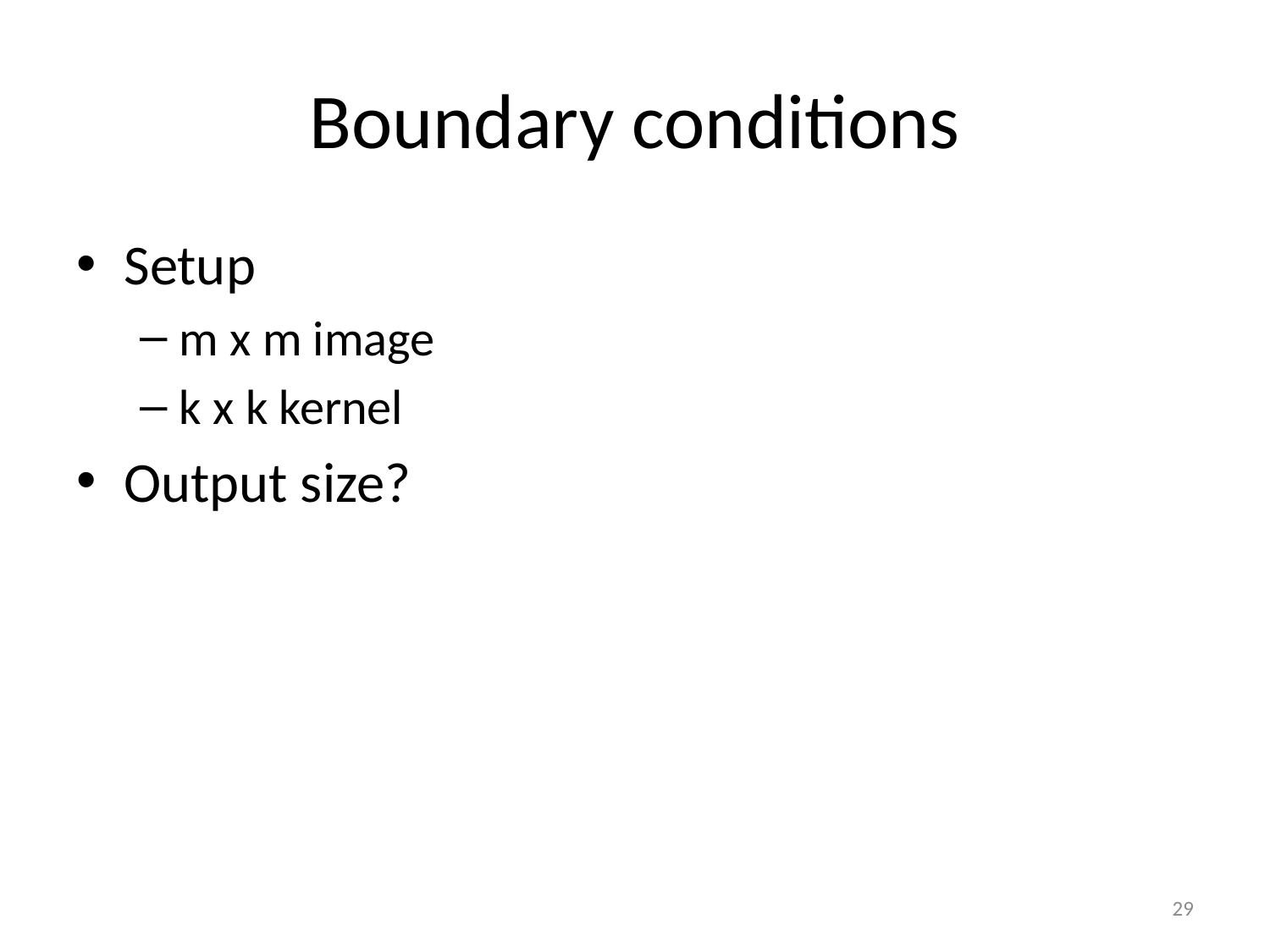

# Boundary conditions
Setup
m x m image
k x k kernel
Output size?

29